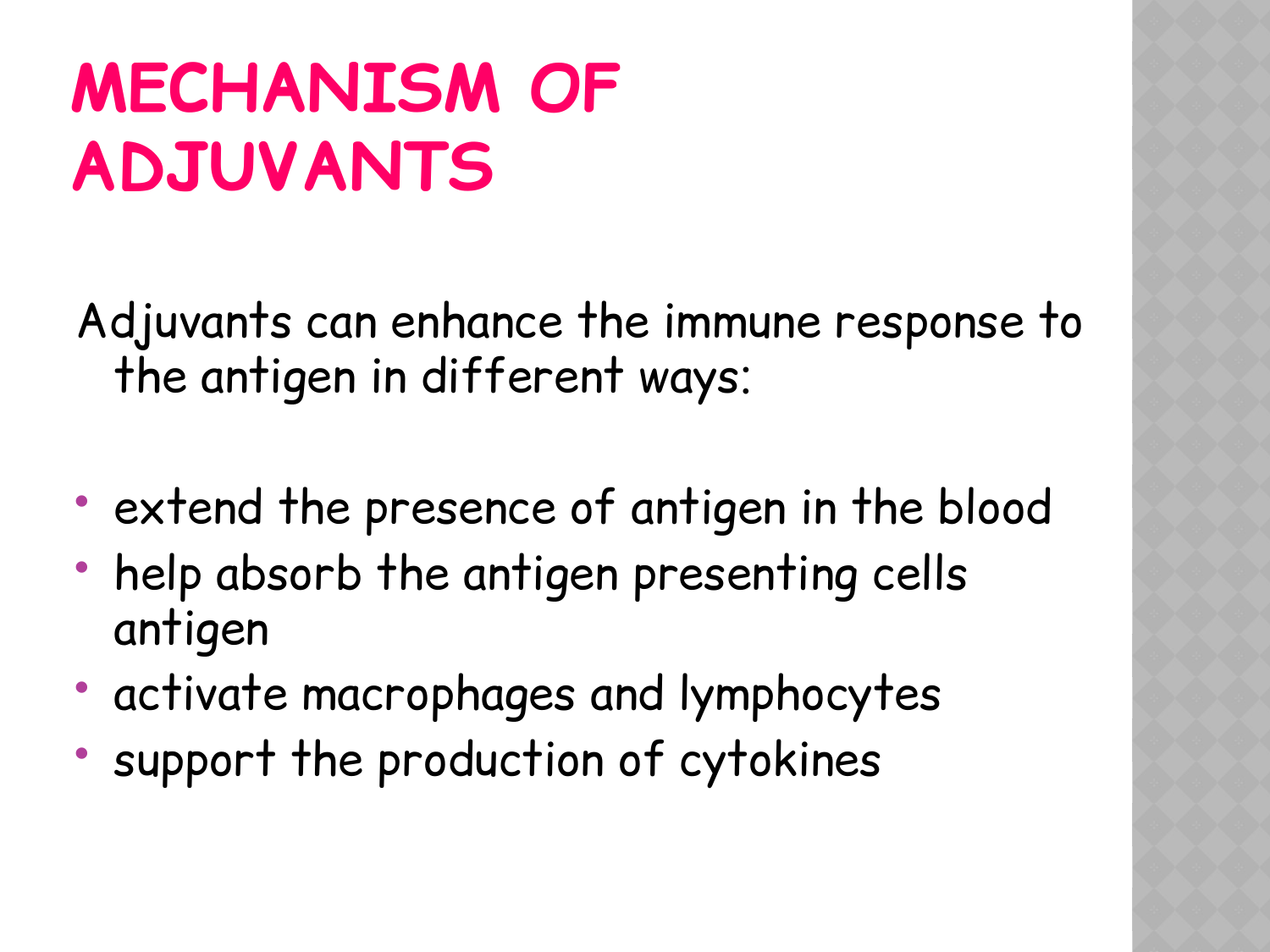

# MECHANISM OF ADJUVANTS
Adjuvants can enhance the immune response to the antigen in different ways:

extend the presence of antigen in the blood
help absorb the antigen presenting cells antigen
activate macrophages and lymphocytes
support the production of cytokines